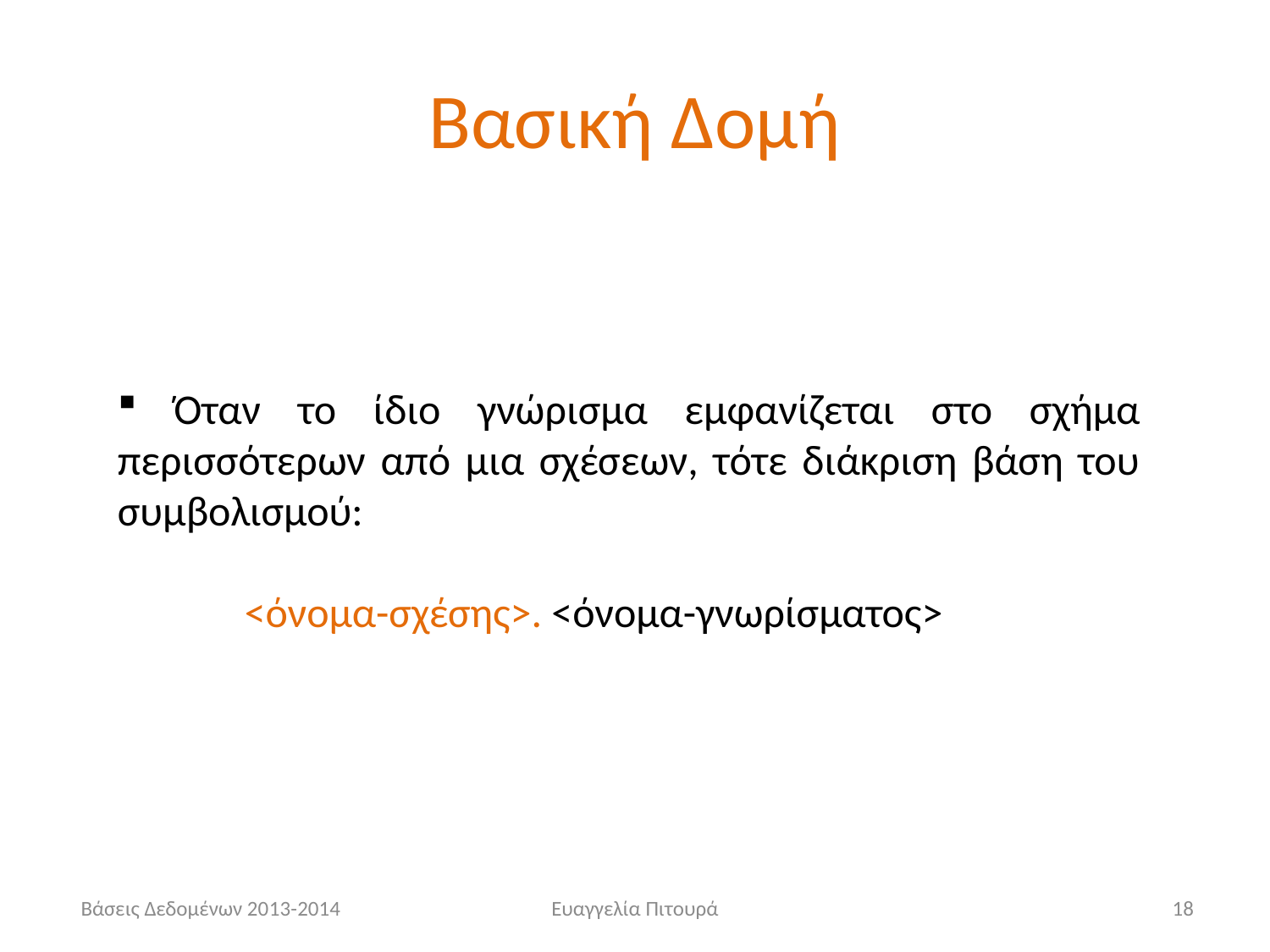

# Βασική Δομή
 Όταν το ίδιο γνώρισμα εμφανίζεται στο σχήμα περισσότερων από μια σχέσεων, τότε διάκριση βάση του συμβολισμού:

	<όνομα-σχέσης>. <όνομα-γνωρίσματος>

 Βάσεις Δεδομένων 2013-2014
Ευαγγελία Πιτουρά
18